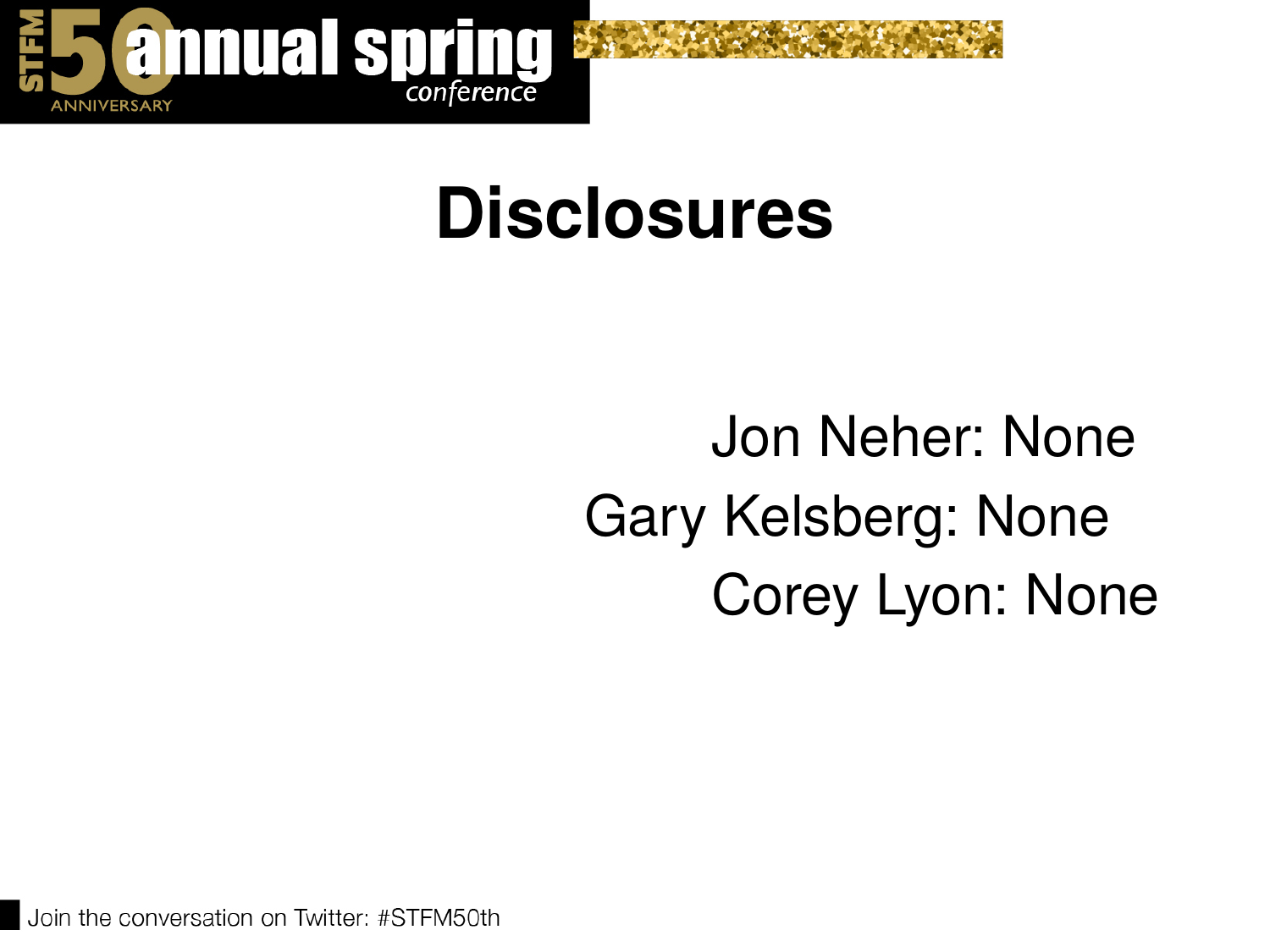

# Disclosures

					Jon Neher: None
				Gary Kelsberg: None
					Corey Lyon: None